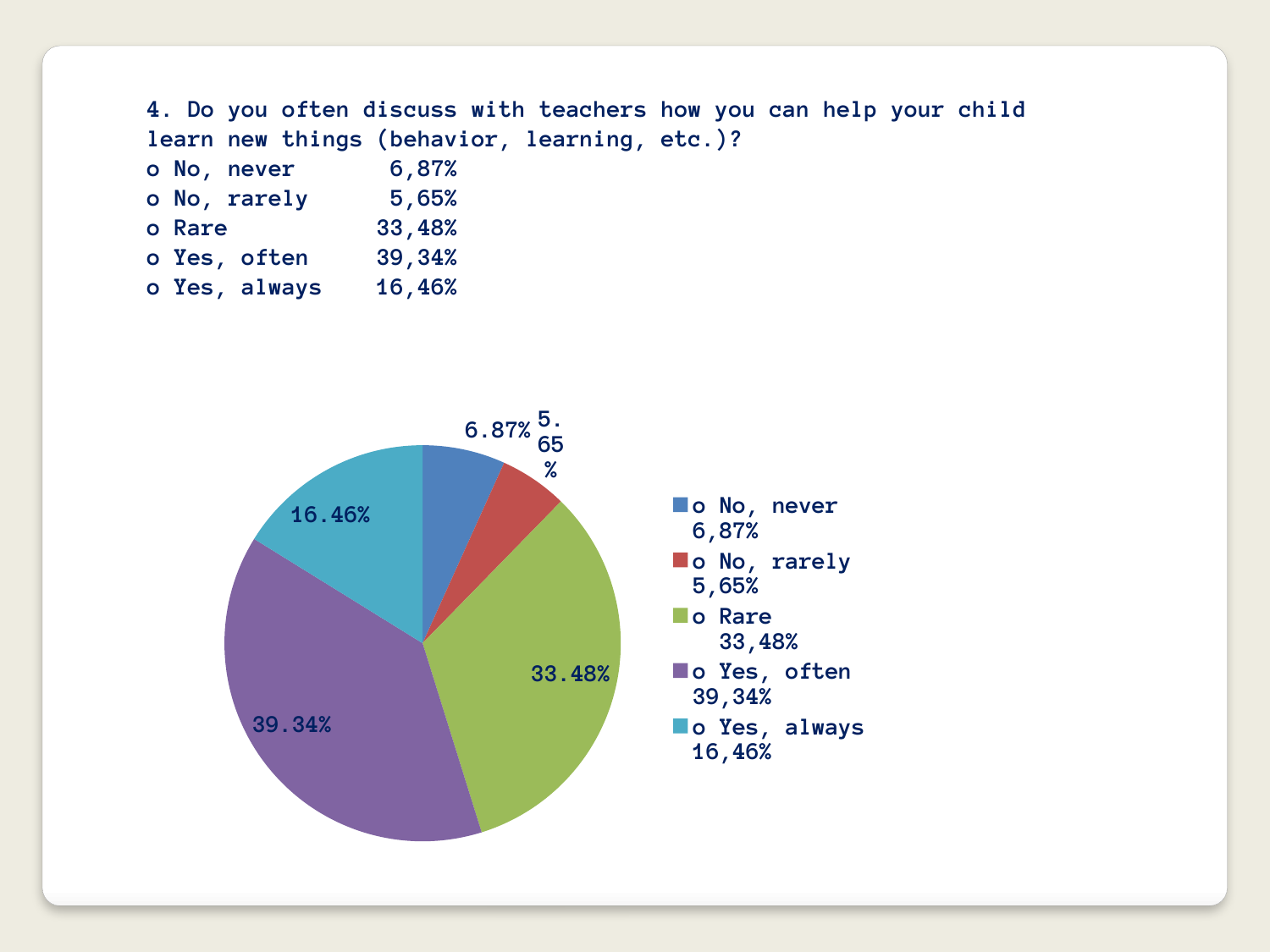

4. Do you often discuss with teachers how you can help your child learn new things (behavior, learning, etc.)?
o No, never       6,87%
o No, rarely      5,65%
o Rare           33,48%
o Yes, often     39,34%
o Yes, always    16,46%

### Chart

| Category | Στήλη2 |
|---|---|
| o No, never       6,87% | 0.0687 |
| o No, rarely      5,65% | 0.0565 |
| o Rare              33,48% | 0.3348 |
| o Yes, often     39,34% | 0.3934 |
| o Yes, always   16,46% | 0.1646 |